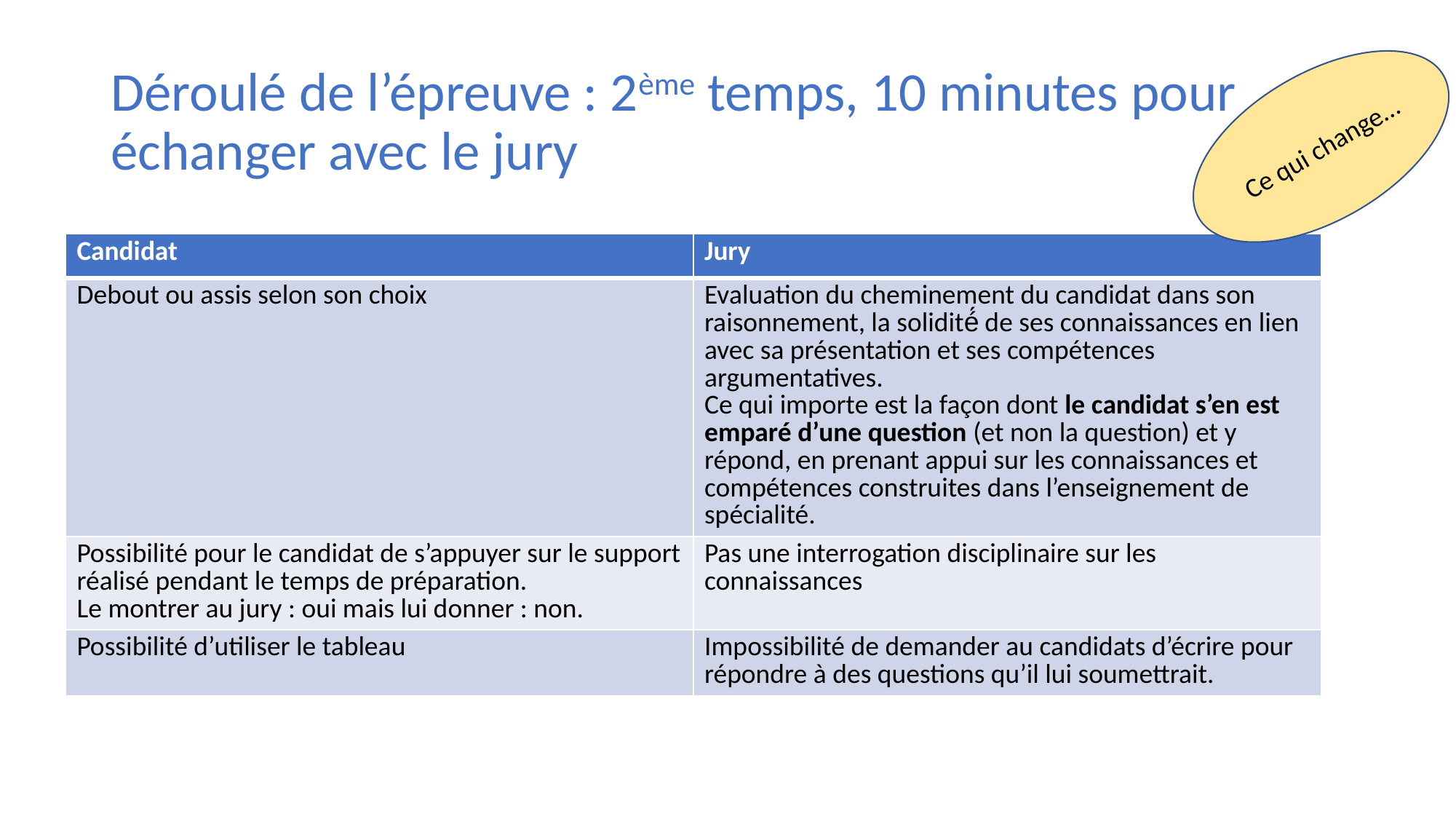

# Déroulé de l’épreuve : 2ème temps, 10 minutes pour échanger avec le jury
Ce qui change…
| Candidat | Jury |
| --- | --- |
| Debout ou assis selon son choix | Evaluation du cheminement du candidat dans son raisonnement, la solidité́ de ses connaissances en lien avec sa présentation et ses compétences argumentatives. Ce qui importe est la façon dont le candidat s’en est emparé d’une question (et non la question) et y répond, en prenant appui sur les connaissances et compétences construites dans l’enseignement de spécialité. |
| Possibilité pour le candidat de s’appuyer sur le support réalisé pendant le temps de préparation. Le montrer au jury : oui mais lui donner : non. | Pas une interrogation disciplinaire sur les connaissances |
| Possibilité d’utiliser le tableau | Impossibilité de demander au candidats d’écrire pour répondre à des questions qu’il lui soumettrait. |